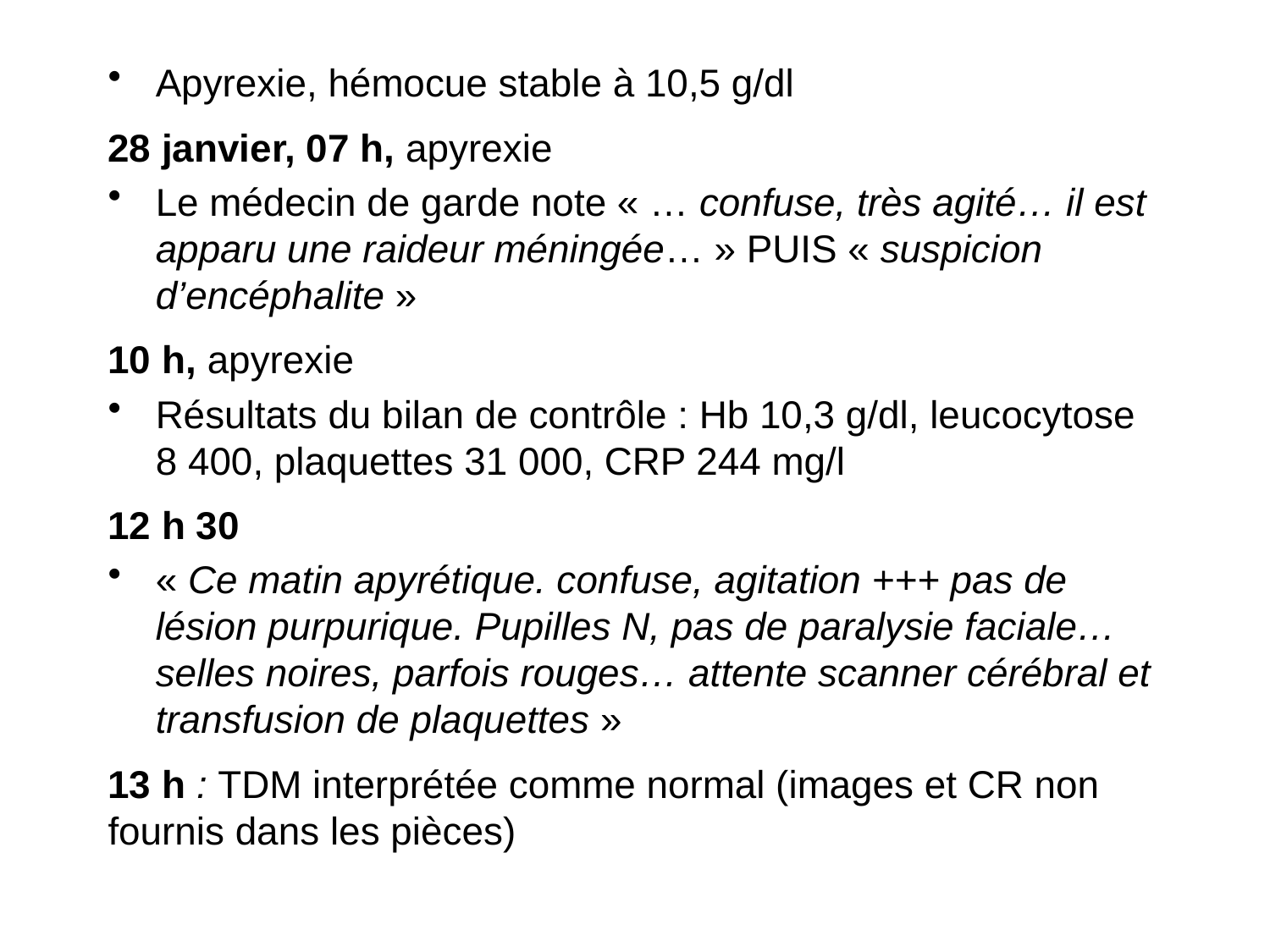

Apyrexie, hémocue stable à 10,5 g/dl
28 janvier, 07 h, apyrexie
Le médecin de garde note « … confuse, très agité… il est apparu une raideur méningée… » PUIS « suspicion d’encéphalite »
10 h, apyrexie
Résultats du bilan de contrôle : Hb 10,3 g/dl, leucocytose  8 400, plaquettes 31 000, CRP 244 mg/l
12 h 30
« Ce matin apyrétique. confuse, agitation +++ pas de lésion purpurique. Pupilles N, pas de paralysie faciale… selles noires, parfois rouges… attente scanner cérébral et transfusion de plaquettes »
13 h : TDM interprétée comme normal (images et CR non fournis dans les pièces)